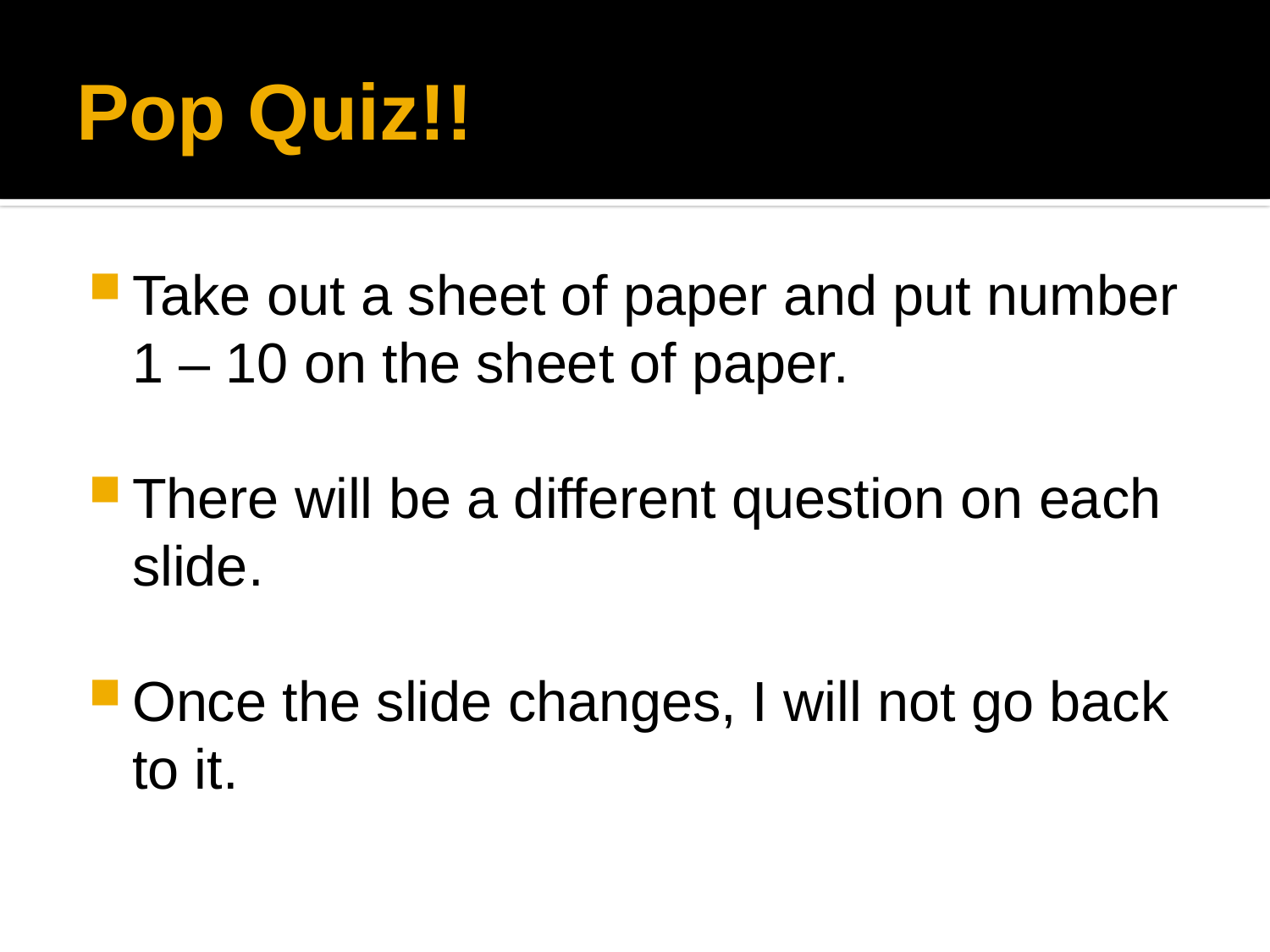

# Pop Quiz!!
Take out a sheet of paper and put number 1 – 10 on the sheet of paper.

There will be a different question on each slide.

Once the slide changes, I will not go back to it.